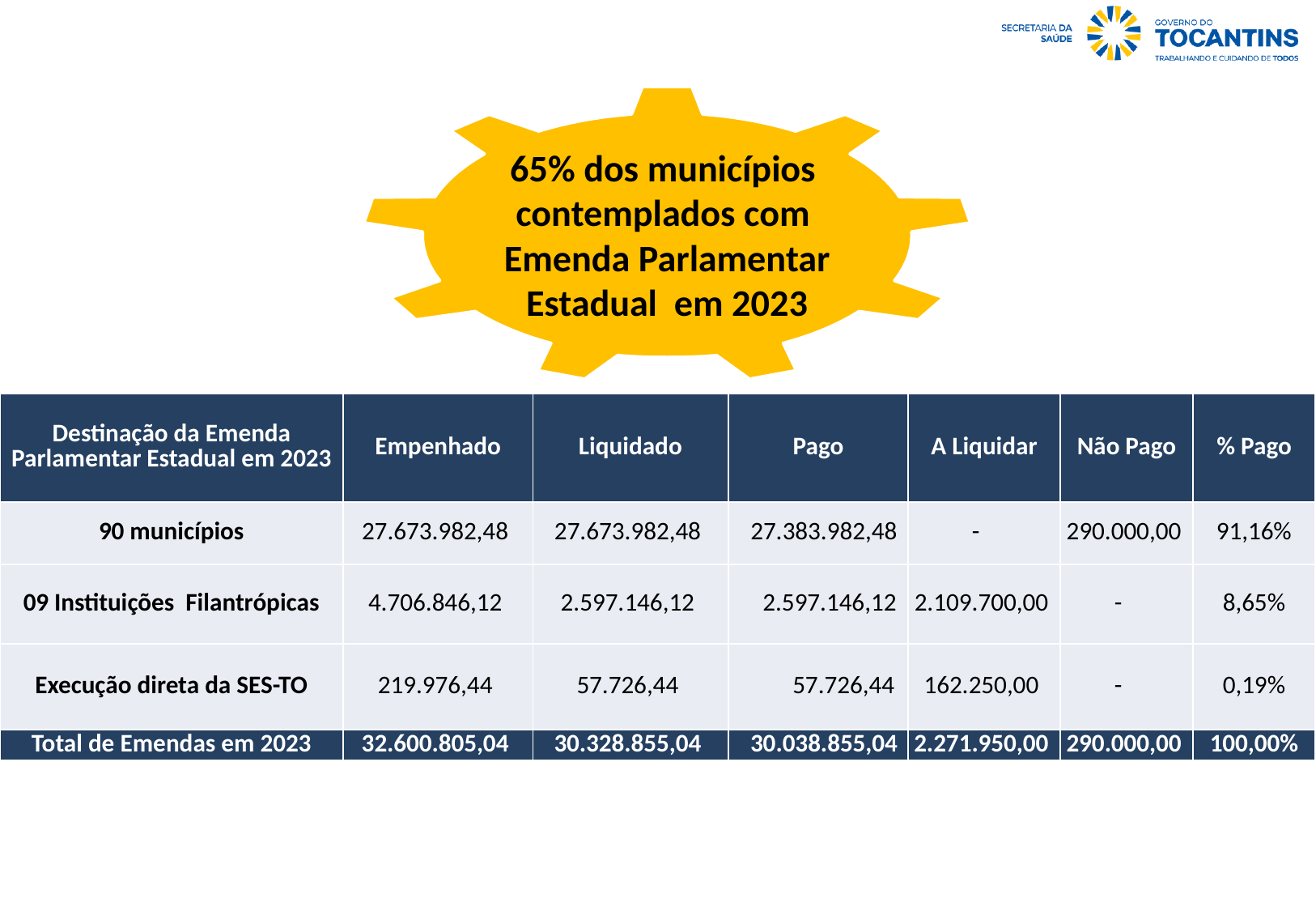

65% dos municípios
contemplados com
Emenda Parlamentar
Estadual  em 2023
| Destinação da Emenda Parlamentar Estadual em 2023 | Empenhado | Liquidado | Pago | A Liquidar | Não Pago | % Pago |
| --- | --- | --- | --- | --- | --- | --- |
| 90 municípios | 27.673.982,48 | 27.673.982,48 | 27.383.982,48 | - | 290.000,00 | 91,16% |
| 09 Instituições Filantrópicas | 4.706.846,12 | 2.597.146,12 | 2.597.146,12 | 2.109.700,00 | - | 8,65% |
| Execução direta da SES-TO | 219.976,44 | 57.726,44 | 57.726,44 | 162.250,00 | - | 0,19% |
| Total de Emendas em 2023 | 32.600.805,04 | 30.328.855,04 | 30.038.855,04 | 2.271.950,00 | 290.000,00 | 100,00% |